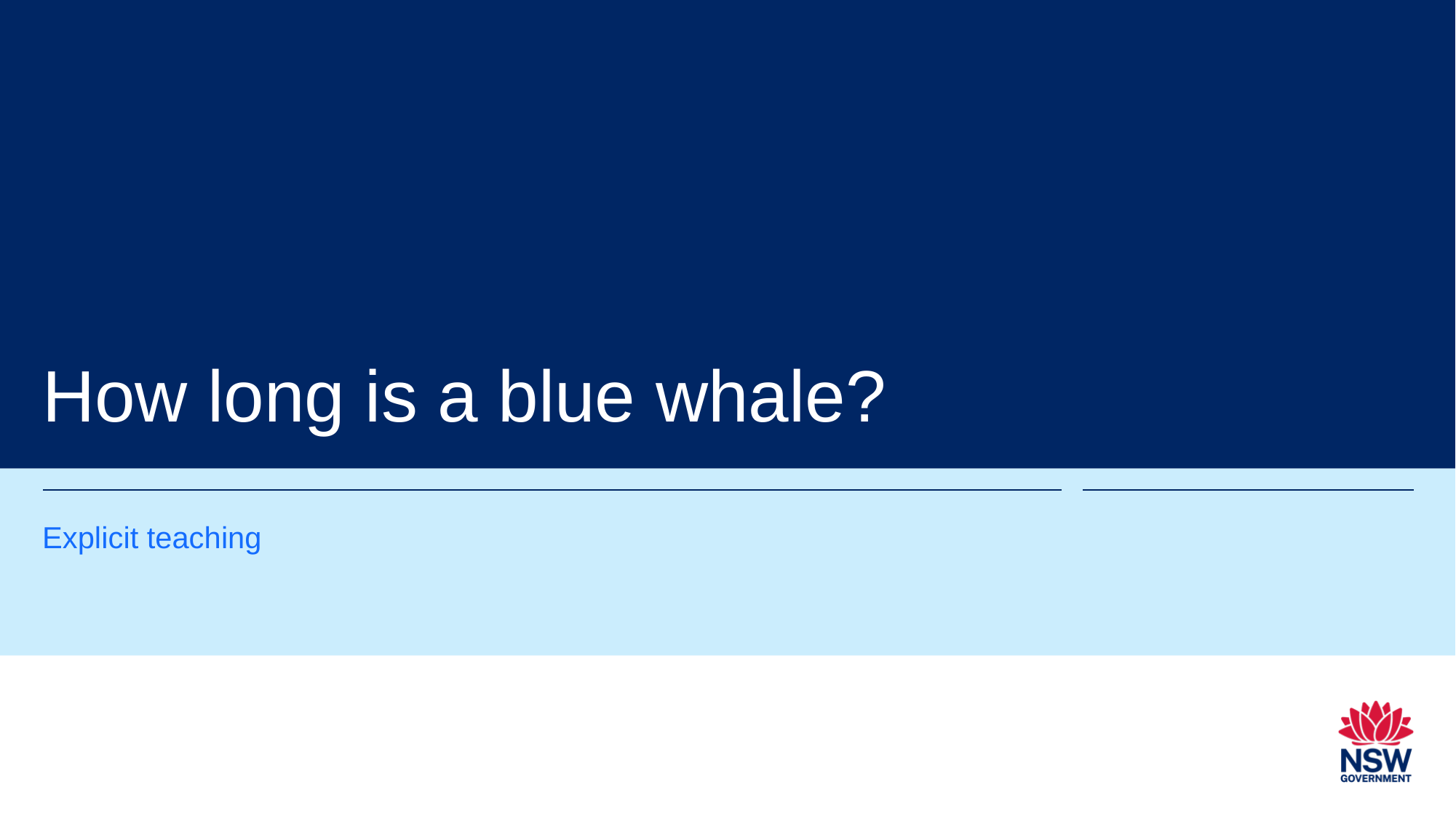

# How long is a blue whale?
Explicit teaching